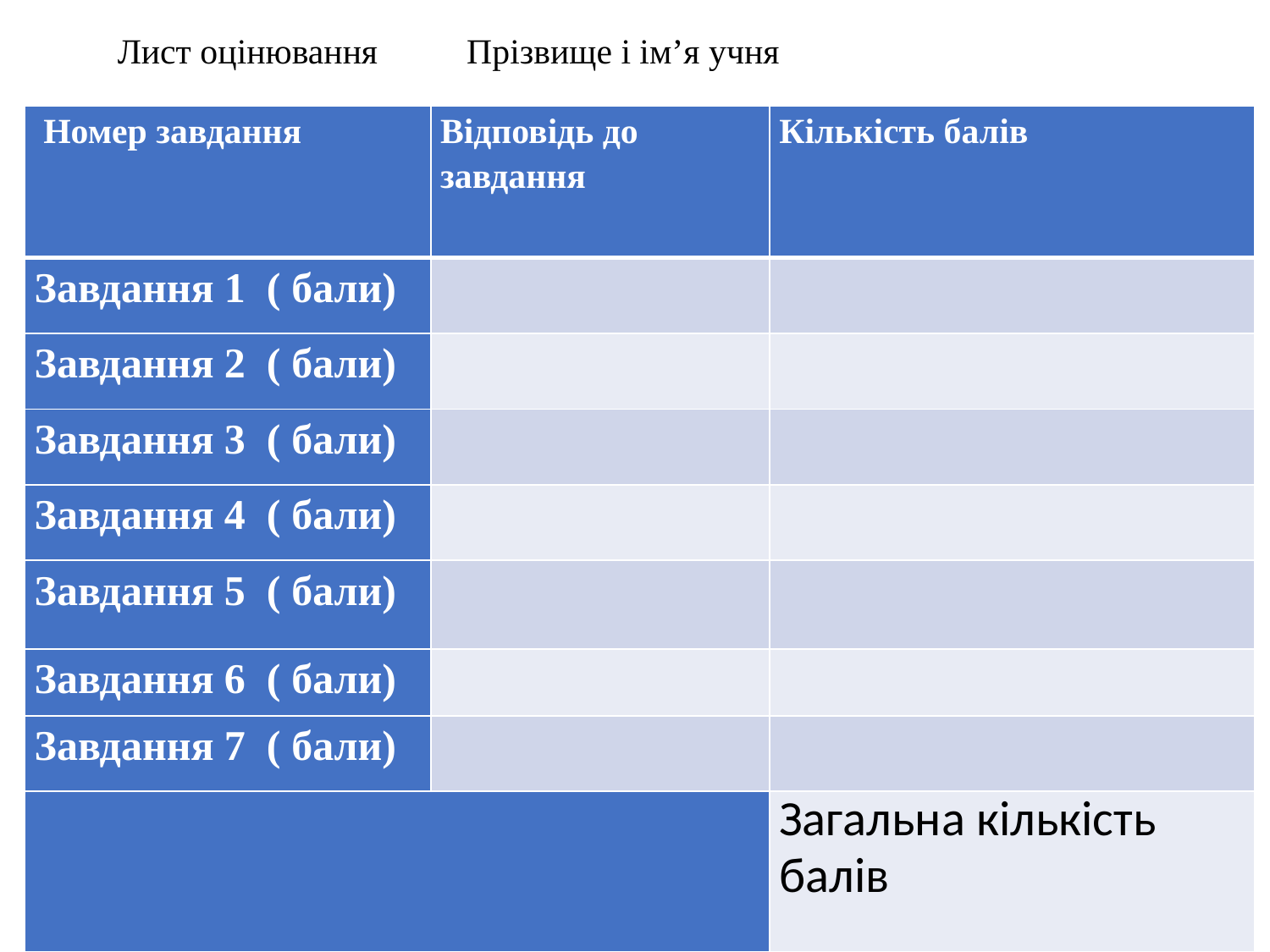

Лист оцінювання          Прізвище і ім’я учня
| Номер завдання | Відповідь до завдання | Кількість балів |
| --- | --- | --- |
| Завдання 1 ( бали) |  |  |
| Завдання 2 ( бали) |  |  |
| Завдання 3 ( бали) |  |  |
| Завдання 4 ( бали) |  |  |
| Завдання 5 ( бали) |  |  |
| Завдання 6 ( бали) |  |  |
| Завдання 7 ( бали) |  |  |
|  |  | Загальна кількість балів |